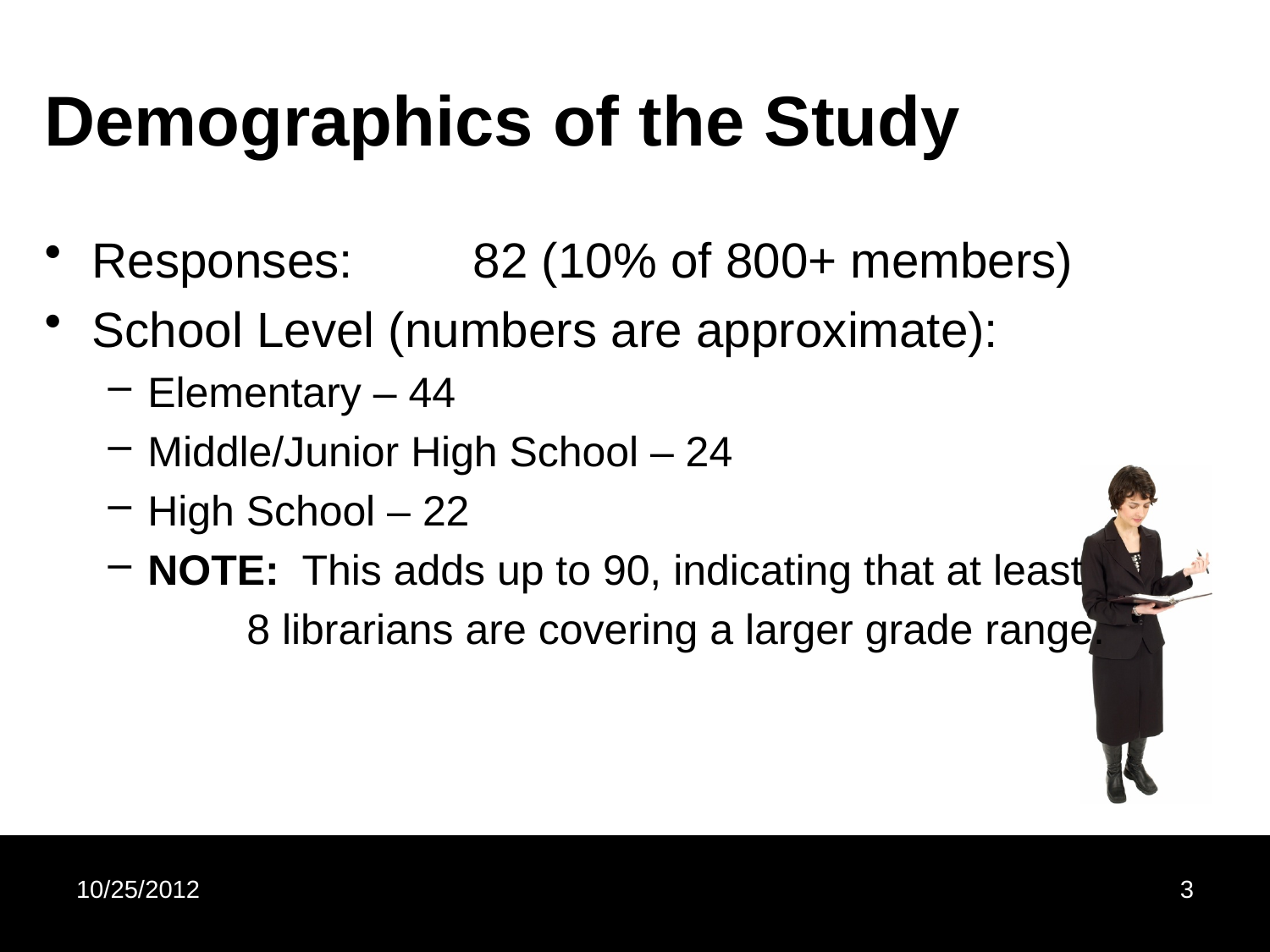

# Demographics of the Study
Responses:	82 (10% of 800+ members)
School Level (numbers are approximate):
Elementary – 44
Middle/Junior High School – 24
High School – 22
NOTE:  This adds up to 90, indicating that at least
	 8 librarians are covering a larger grade range.

10/25/2012
3